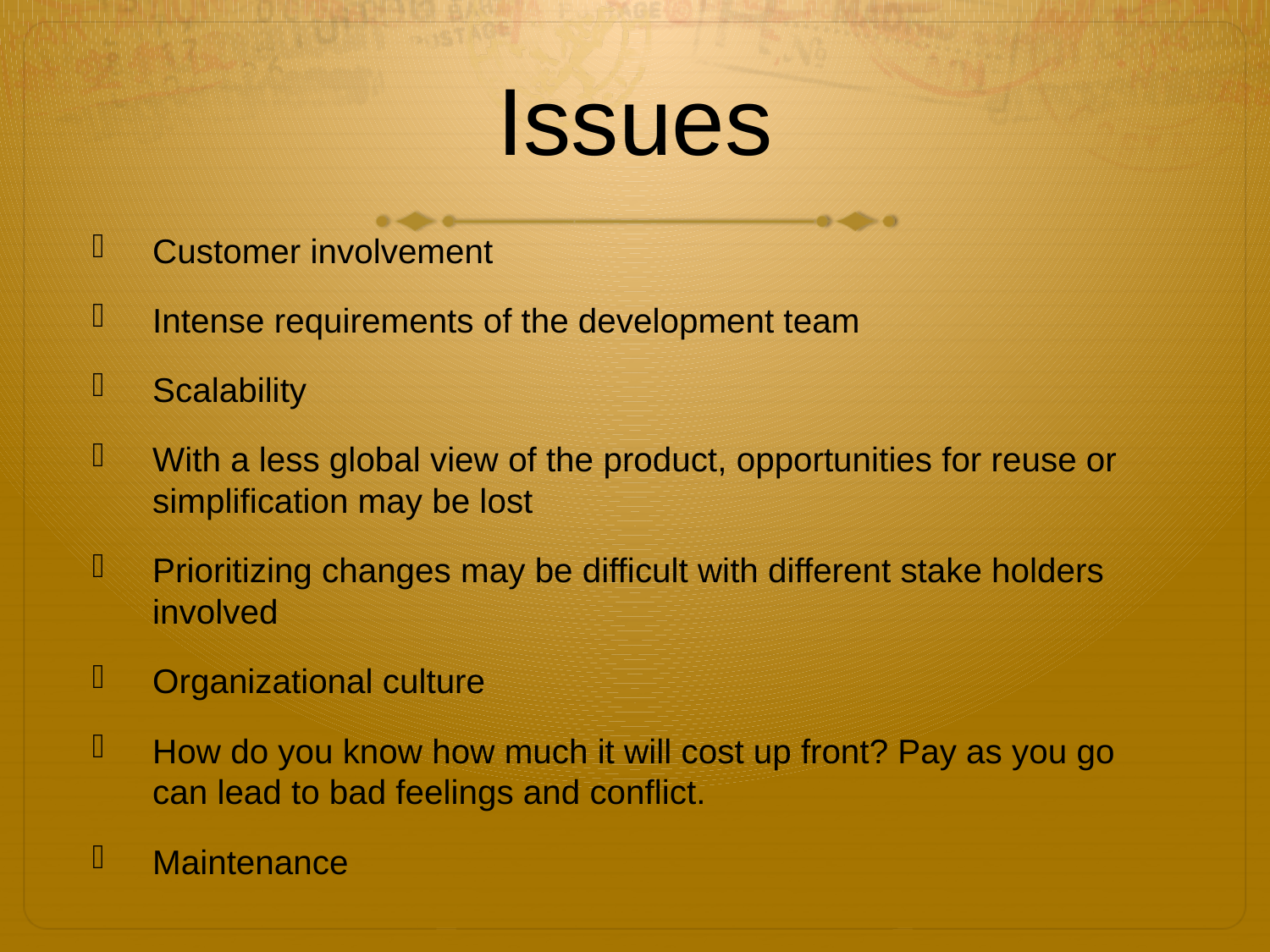

# Issues
Customer involvement
Intense requirements of the development team
Scalability
With a less global view of the product, opportunities for reuse or simplification may be lost
Prioritizing changes may be difficult with different stake holders involved
Organizational culture
How do you know how much it will cost up front? Pay as you go can lead to bad feelings and conflict.
Maintenance